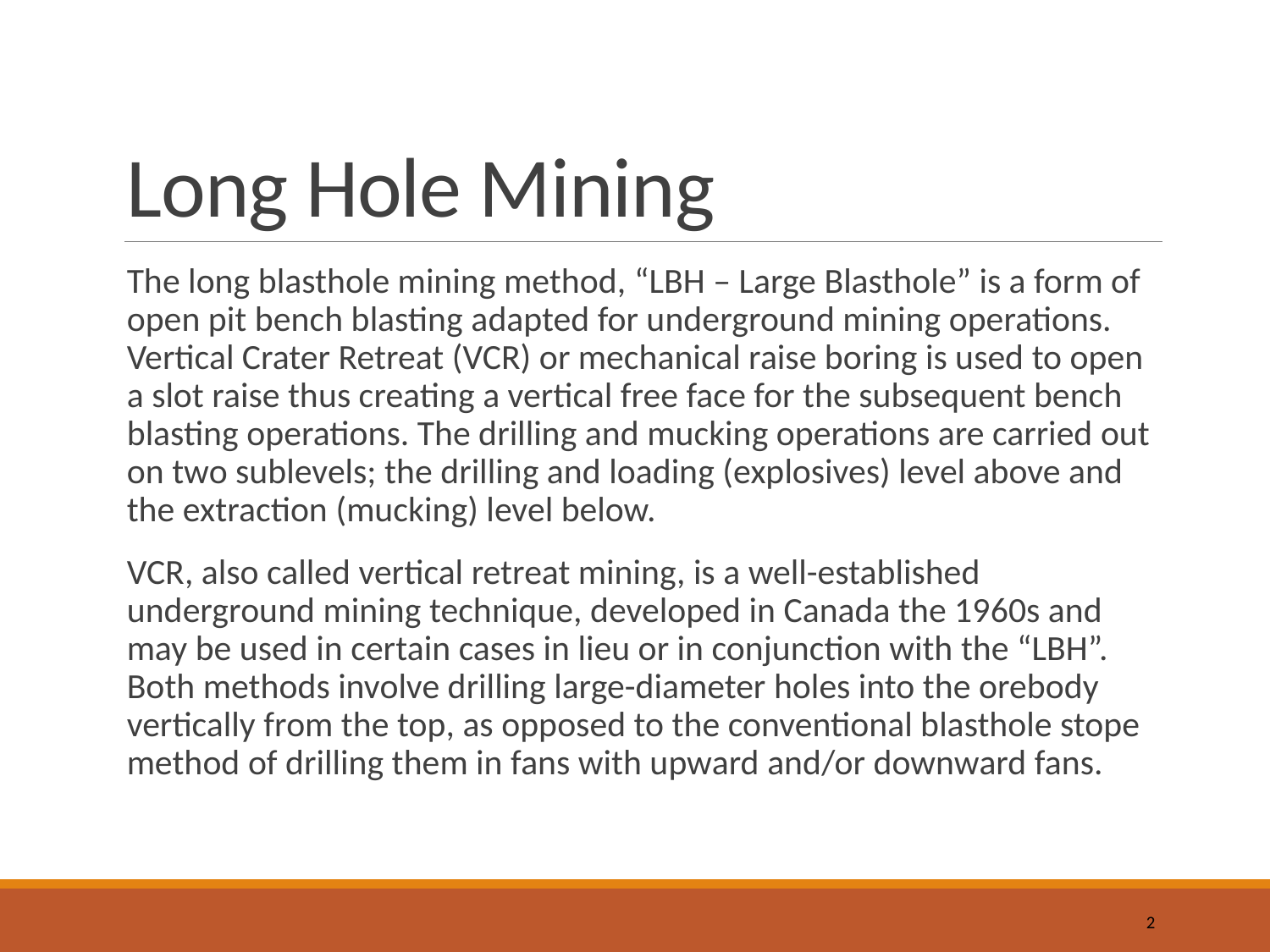

# Long Hole Mining
The long blasthole mining method, “LBH – Large Blasthole” is a form of open pit bench blasting adapted for underground mining operations. Vertical Crater Retreat (VCR) or mechanical raise boring is used to open a slot raise thus creating a vertical free face for the subsequent bench blasting operations. The drilling and mucking operations are carried out on two sublevels; the drilling and loading (explosives) level above and the extraction (mucking) level below.
VCR, also called vertical retreat mining, is a well-established underground mining technique, developed in Canada the 1960s and may be used in certain cases in lieu or in conjunction with the “LBH”. Both methods involve drilling large-diameter holes into the orebody vertically from the top, as opposed to the conventional blasthole stope method of drilling them in fans with upward and/or downward fans.

2